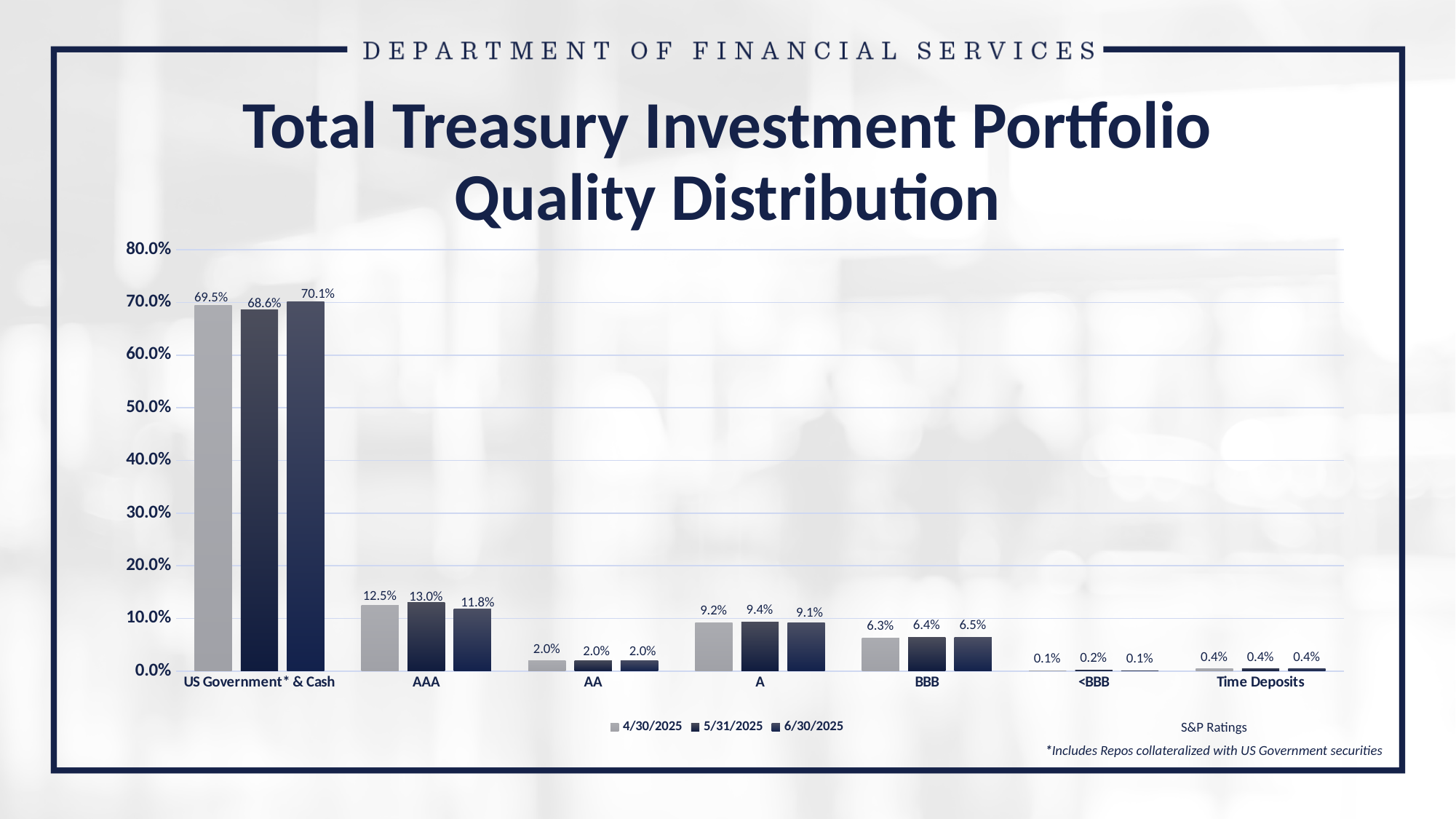

# Total Treasury Investment Portfolio Quality Distribution

### Chart

| Category | 4/30/2025 | 5/31/2025 | 6/30/2025 |
|---|---|---|---|
| US Government* & Cash | 0.6946 | 0.6862 | 0.701 |
| AAA | 0.1252 | 0.1298 | 0.1183 |
| AA | 0.0197 | 0.0203 | 0.0197 |
| A | 0.0922 | 0.0937 | 0.0911 |
| BBB | 0.0633 | 0.064 | 0.0645 |
| <BBB | 0.0009 | 0.0017 | 0.0012 |
| Time Deposits | 0.0041 | 0.0043 | 0.0042 |
S&P Ratings
*Includes Repos collateralized with US Government securities